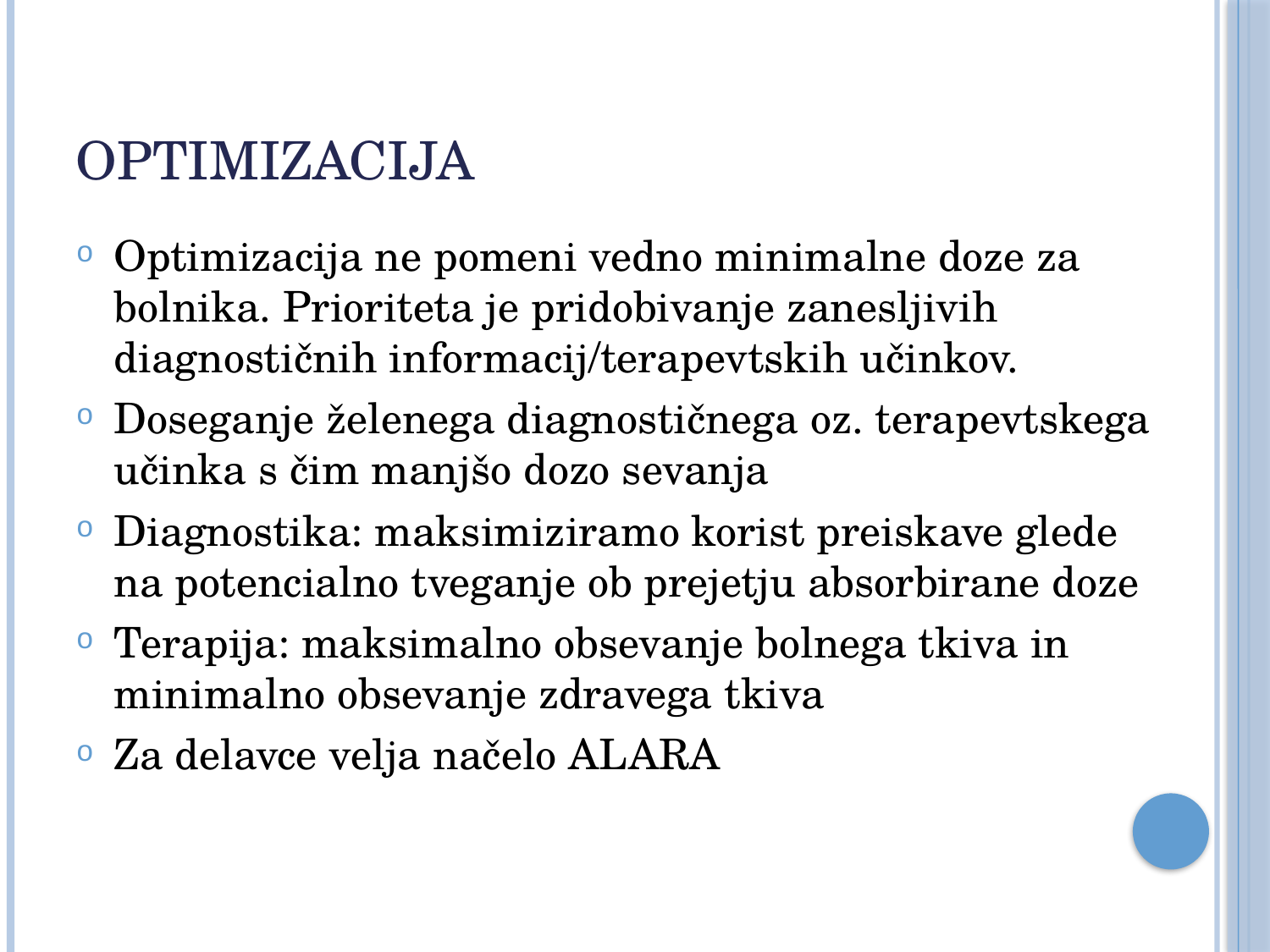

# Optimizacija
Optimizacija ne pomeni vedno minimalne doze za bolnika. Prioriteta je pridobivanje zanesljivih diagnostičnih informacij/terapevtskih učinkov.
Doseganje želenega diagnostičnega oz. terapevtskega učinka s čim manjšo dozo sevanja
Diagnostika: maksimiziramo korist preiskave glede na potencialno tveganje ob prejetju absorbirane doze
Terapija: maksimalno obsevanje bolnega tkiva in minimalno obsevanje zdravega tkiva
Za delavce velja načelo ALARA